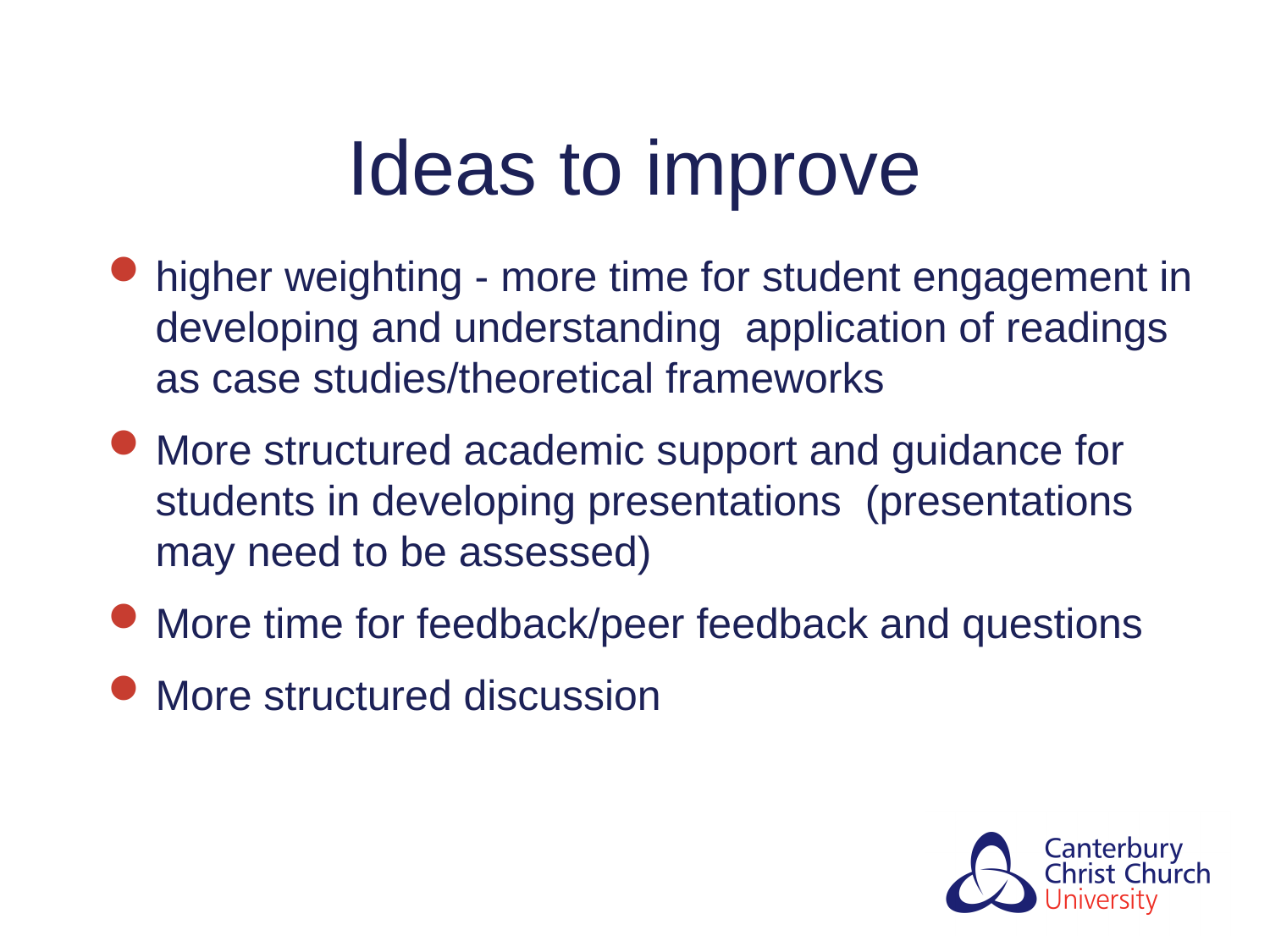

# Ideas to improve
higher weighting - more time for student engagement in developing and understanding  application of readings as case studies/theoretical frameworks
More structured academic support and guidance for students in developing presentations  (presentations may need to be assessed)
More time for feedback/peer feedback and questions
More structured discussion